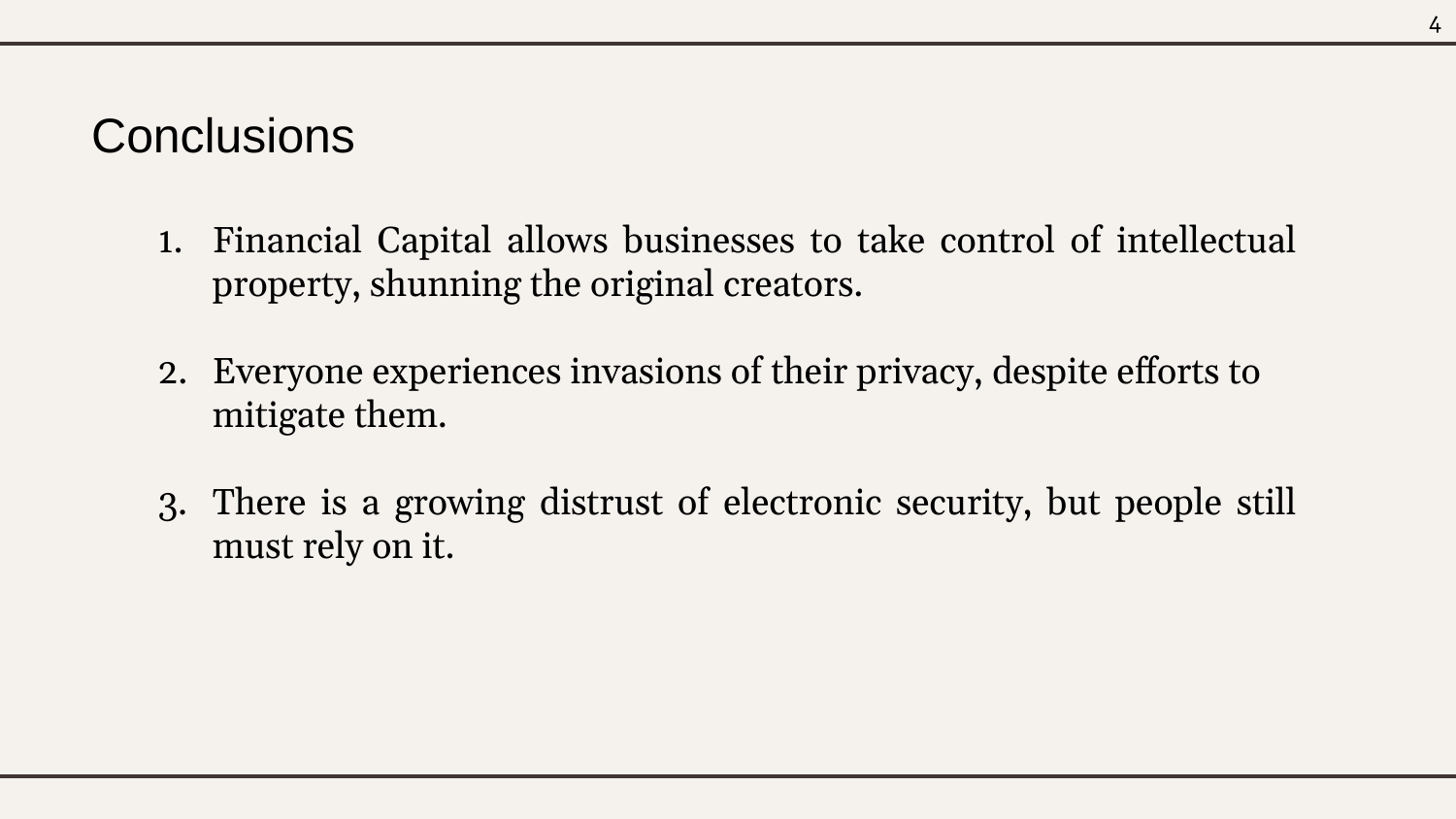

4
Conclusions
Financial Capital allows businesses to take control of intellectual property, shunning the original creators.

Everyone experiences invasions of their privacy, despite efforts to mitigate them.

There is a growing distrust of electronic security, but people still must rely on it.